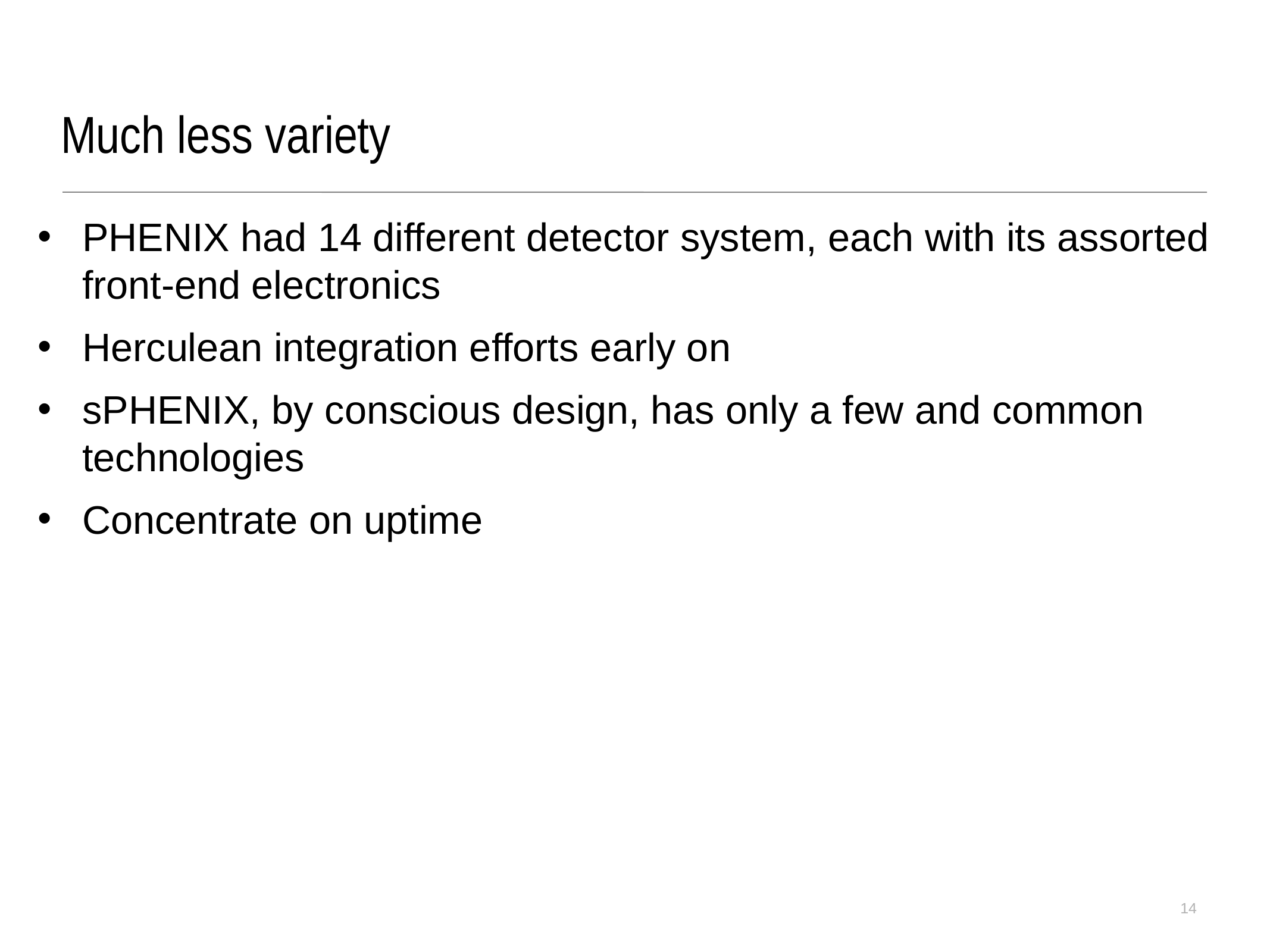

Much less variety
PHENIX had 14 different detector system, each with its assorted front-end electronics
Herculean integration efforts early on
sPHENIX, by conscious design, has only a few and common technologies
Concentrate on uptime

14